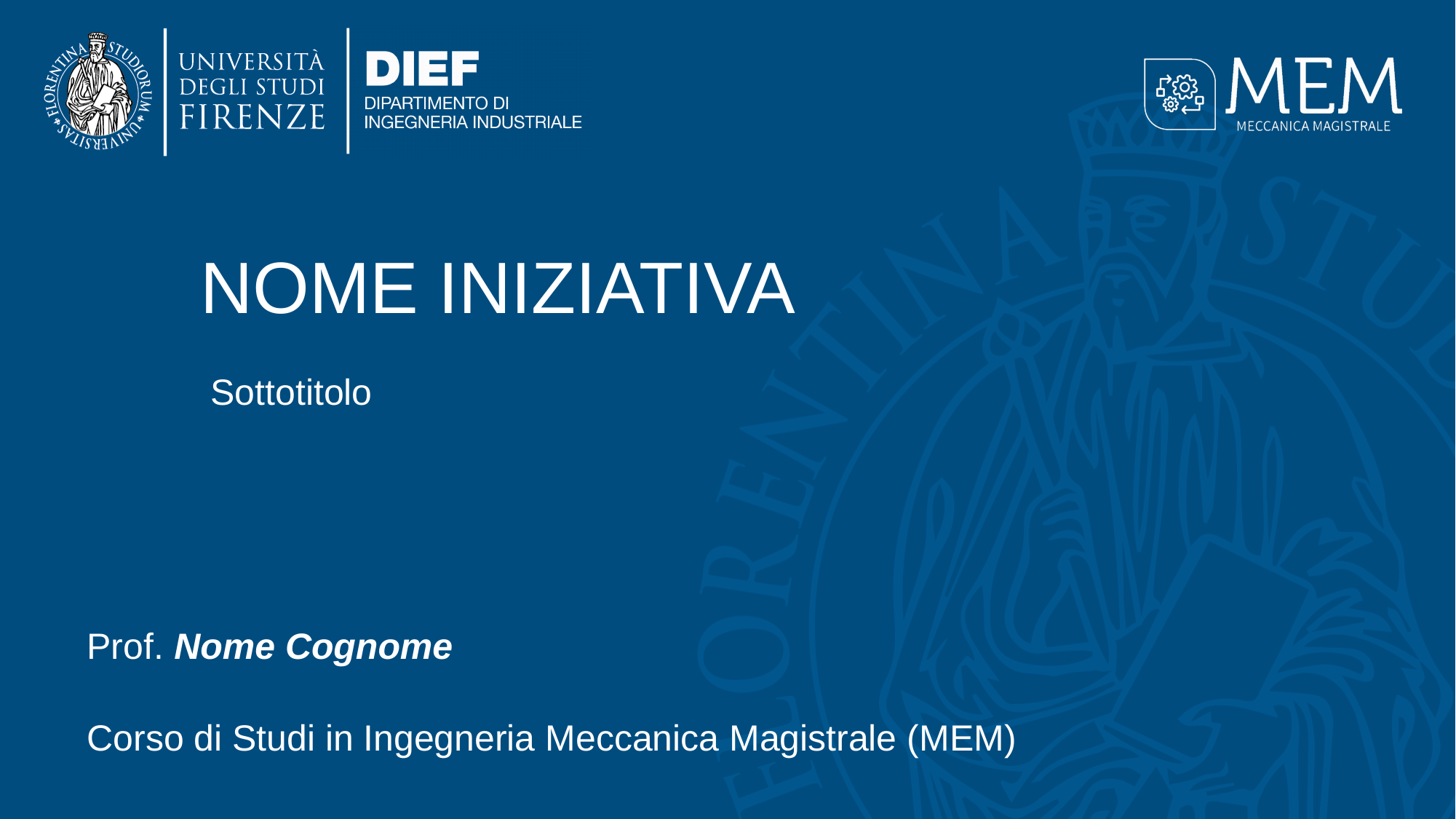

Nome Iniziativa
Sottotitolo
Prof. Nome Cognome
Corso di Studi in Ingegneria Meccanica Magistrale (MEM)